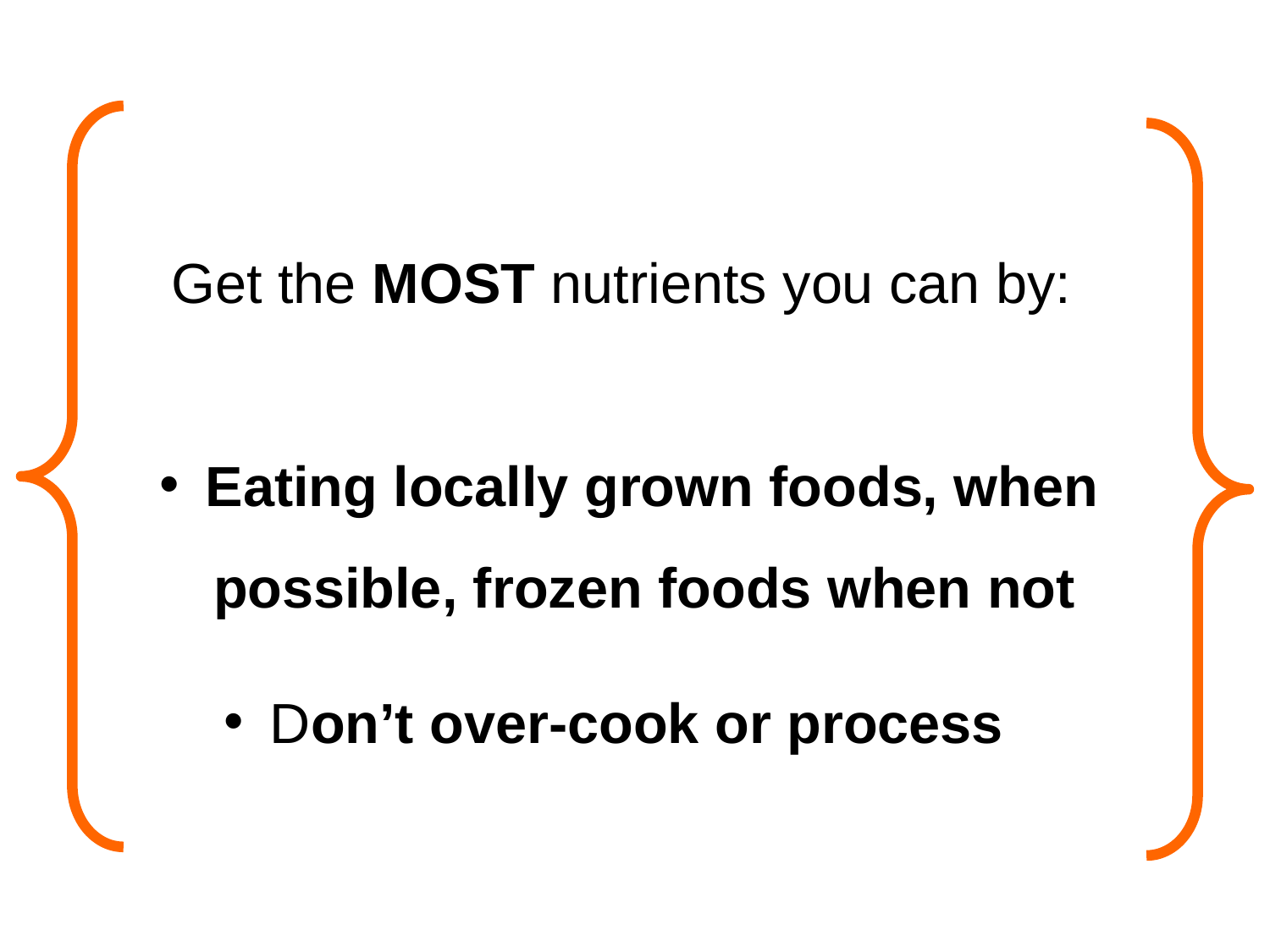

Get the MOST nutrients you can by:

 Eating locally grown foods, when possible, frozen foods when not
 Don’t over-cook or process